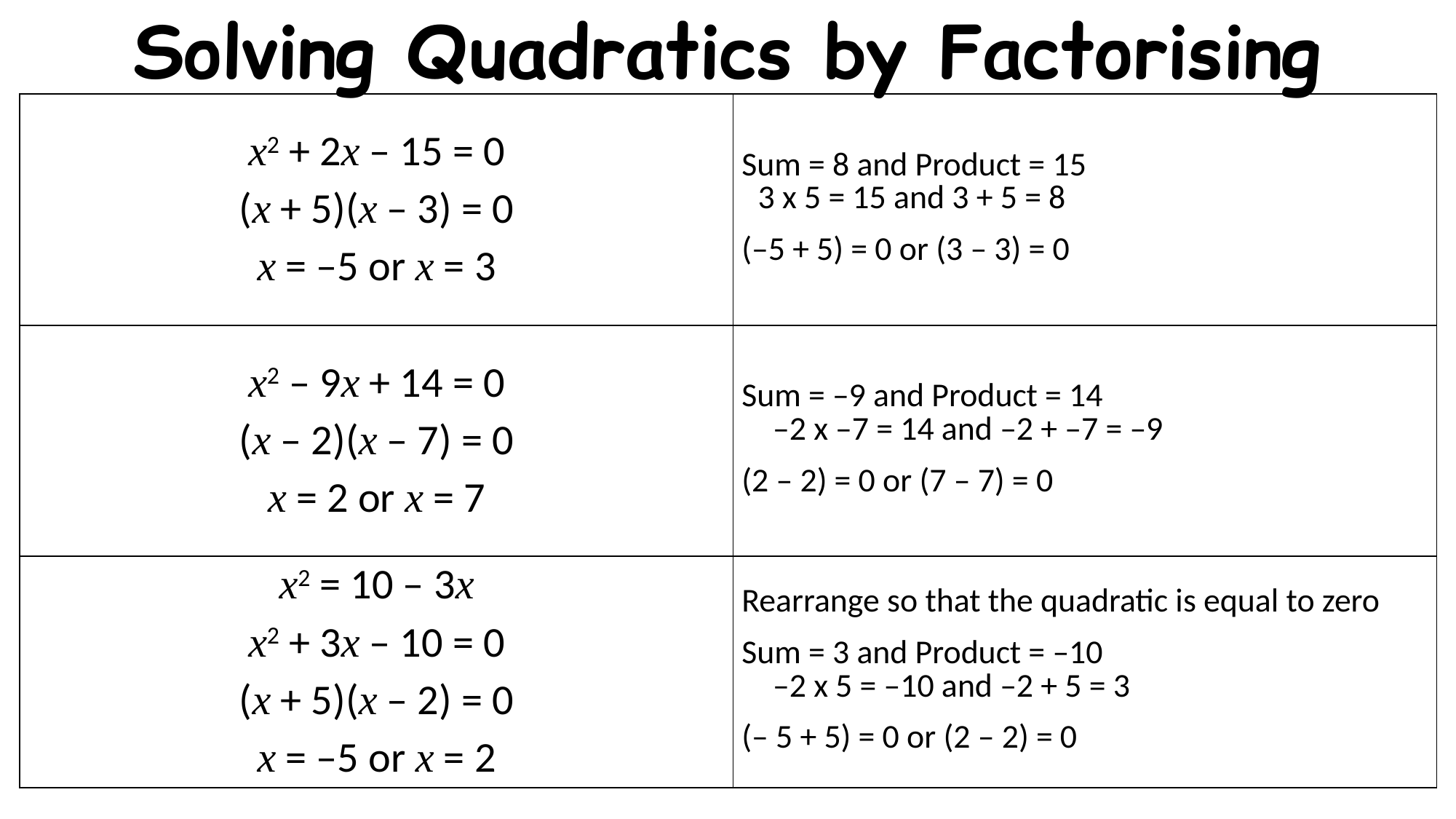

Solving Quadratics by Factorising
| x2 + 2x – 15 = 0 (x + 5)(x – 3) = 0 x = –5 or x = 3 | Sum = 8 and Product = 15 3 x 5 = 15 and 3 + 5 = 8 (–5 + 5) = 0 or (3 – 3) = 0 |
| --- | --- |
| x2 – 9x + 14 = 0 (x – 2)(x – 7) = 0 x = 2 or x = 7 | Sum = –9 and Product = 14 –2 x –7 = 14 and –2 + –7 = –9 (2 – 2) = 0 or (7 – 7) = 0 |
| x2 = 10 – 3x x2 + 3x – 10 = 0 (x + 5)(x – 2) = 0 x = –5 or x = 2 | Rearrange so that the quadratic is equal to zero Sum = 3 and Product = –10 –2 x 5 = –10 and –2 + 5 = 3 (– 5 + 5) = 0 or (2 – 2) = 0 |